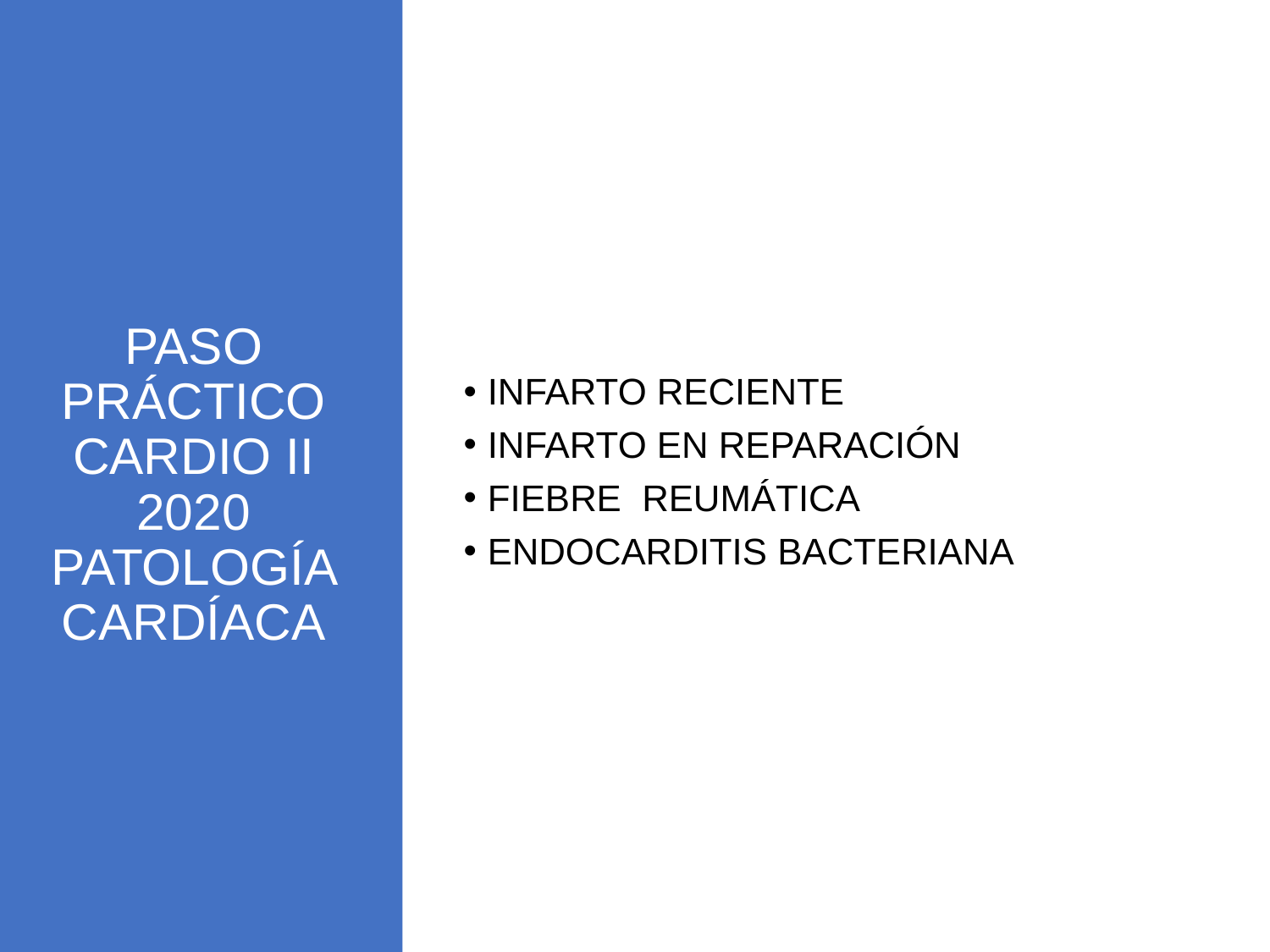

INFARTO RECIENTE
INFARTO EN REPARACIÓN
FIEBRE  REUMÁTICA
ENDOCARDITIS BACTERIANA
# PASO PRÁCTICO CARDIO II 2020 PATOLOGÍA CARDÍACA